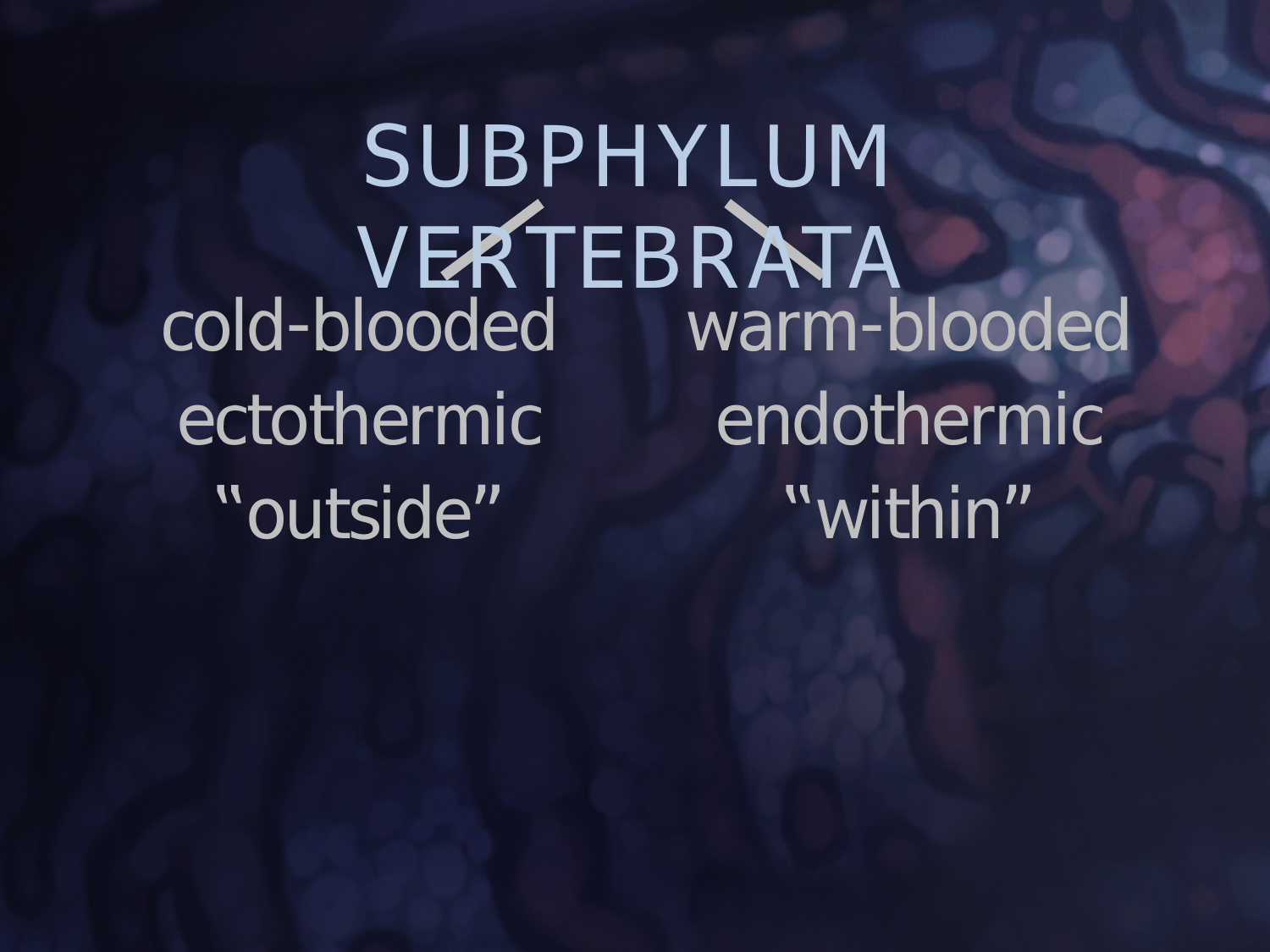

Subphylum Vertebrata
cold-blooded
warm-blooded
ectothermic
endothermic
“outside”
“within”